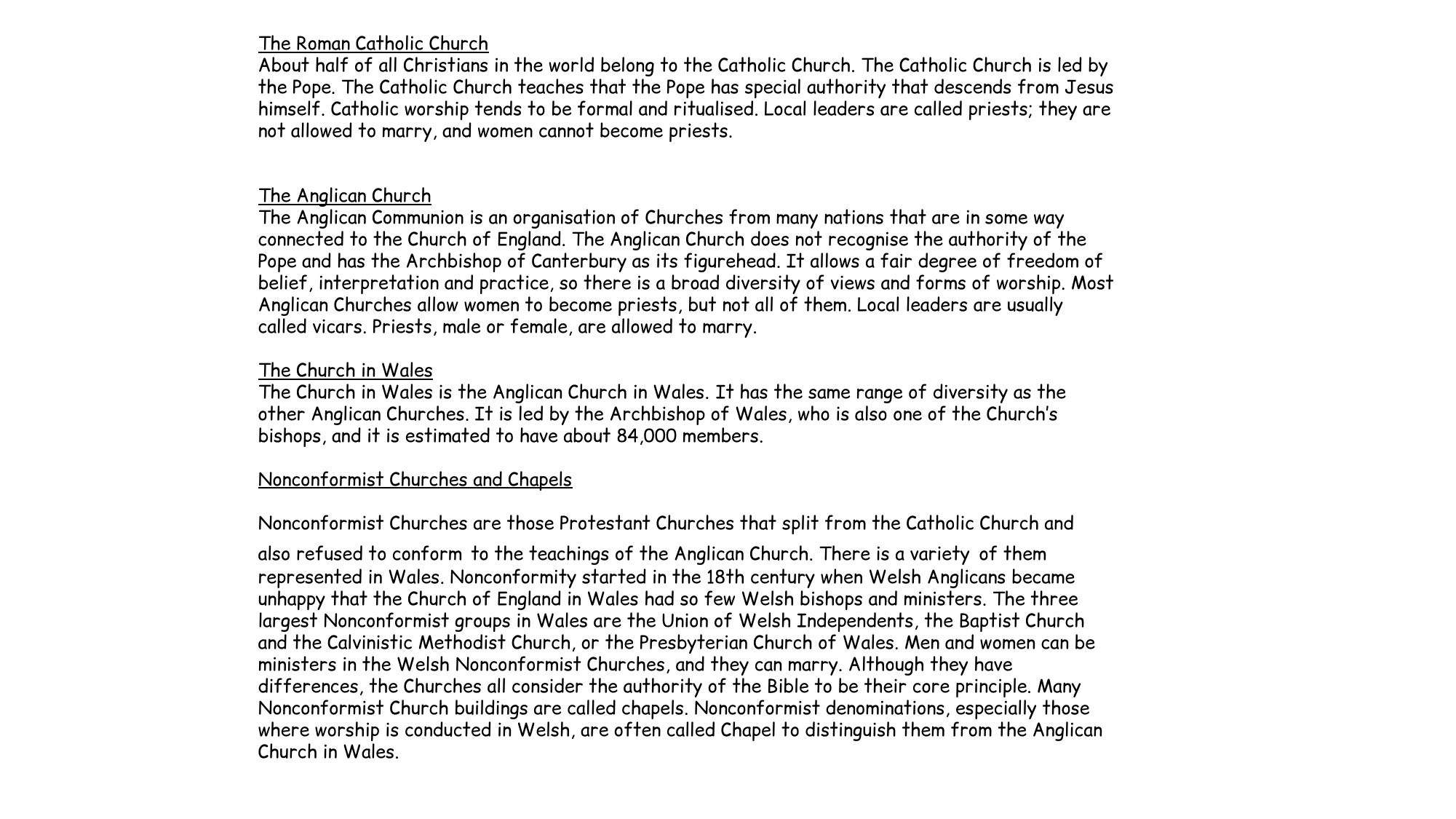

The Roman Catholic Church
About half of all Christians in the world belong to the Catholic Church. The Catholic Church is led by the Pope. The Catholic Church teaches that the Pope has special authority that descends from Jesus himself. Catholic worship tends to be formal and ritualised. Local leaders are called priests; they are not allowed to marry, and women cannot become priests.
33

The Anglican Church
The Anglican Communion is an organisation of Churches from many nations that are in some way connected to the Church of England. The Anglican Church does not recognise the authority of the Pope and has the Archbishop of Canterbury as its figurehead. It allows a fair degree of freedom of belief, interpretation and practice, so there is a broad diversity of views and forms of worship. Most Anglican Churches allow women to become priests, but not all of them. Local leaders are usually called vicars. Priests, male or female, are allowed to marry.

The Church in Wales
The Church in Wales is the Anglican Church in Wales. It has the same range of diversity as the other Anglican Churches. It is led by the Archbishop of Wales, who is also one of the Church’s bishops, and it is estimated to have about 84,000 members.

Nonconformist Churches and Chapels

Nonconformist Churches are those Protestant Churches that split from the Catholic Church and  also refused to conform to the teachings of the Anglican Church. There is a variety of them represented in Wales. Nonconformity started in the 18th century when Welsh Anglicans became unhappy that the Church of England in Wales had so few Welsh bishops and ministers. The three largest Nonconformist groups in Wales are the Union of Welsh Independents, the Baptist Church and the Calvinistic Methodist Church, or the Presbyterian Church of Wales. Men and women can be ministers in the Welsh Nonconformist Churches, and they can marry. Although they have differences, the Churches all consider the authority of the Bible to be their core principle. Many Nonconformist Church buildings are called chapels. Nonconformist denominations, especially those where worship is conducted in Welsh, are often called Chapel to distinguish them from the Anglican Church in Wales.